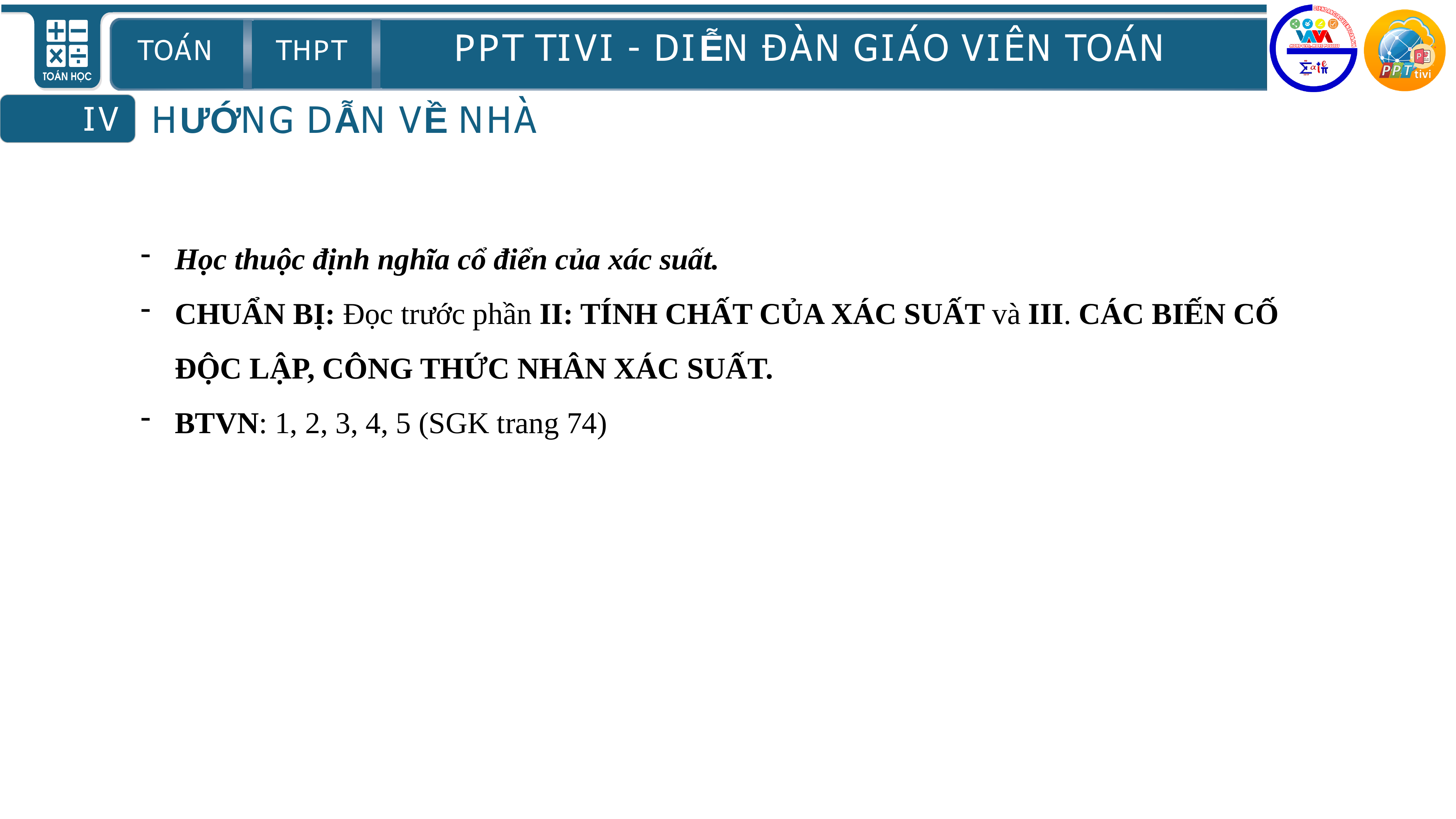

HƯỚNG DẪN VỀ NHÀ

IV
Học thuộc định nghĩa cổ điển của xác suất.
CHUẨN BỊ: Đọc trước phần II: TÍNH CHẤT CỦA XÁC SUẤT và III. CÁC BIẾN CỐ ĐỘC LẬP, CÔNG THỨC NHÂN XÁC SUẤT.
BTVN: 1, 2, 3, 4, 5 (SGK trang 74)